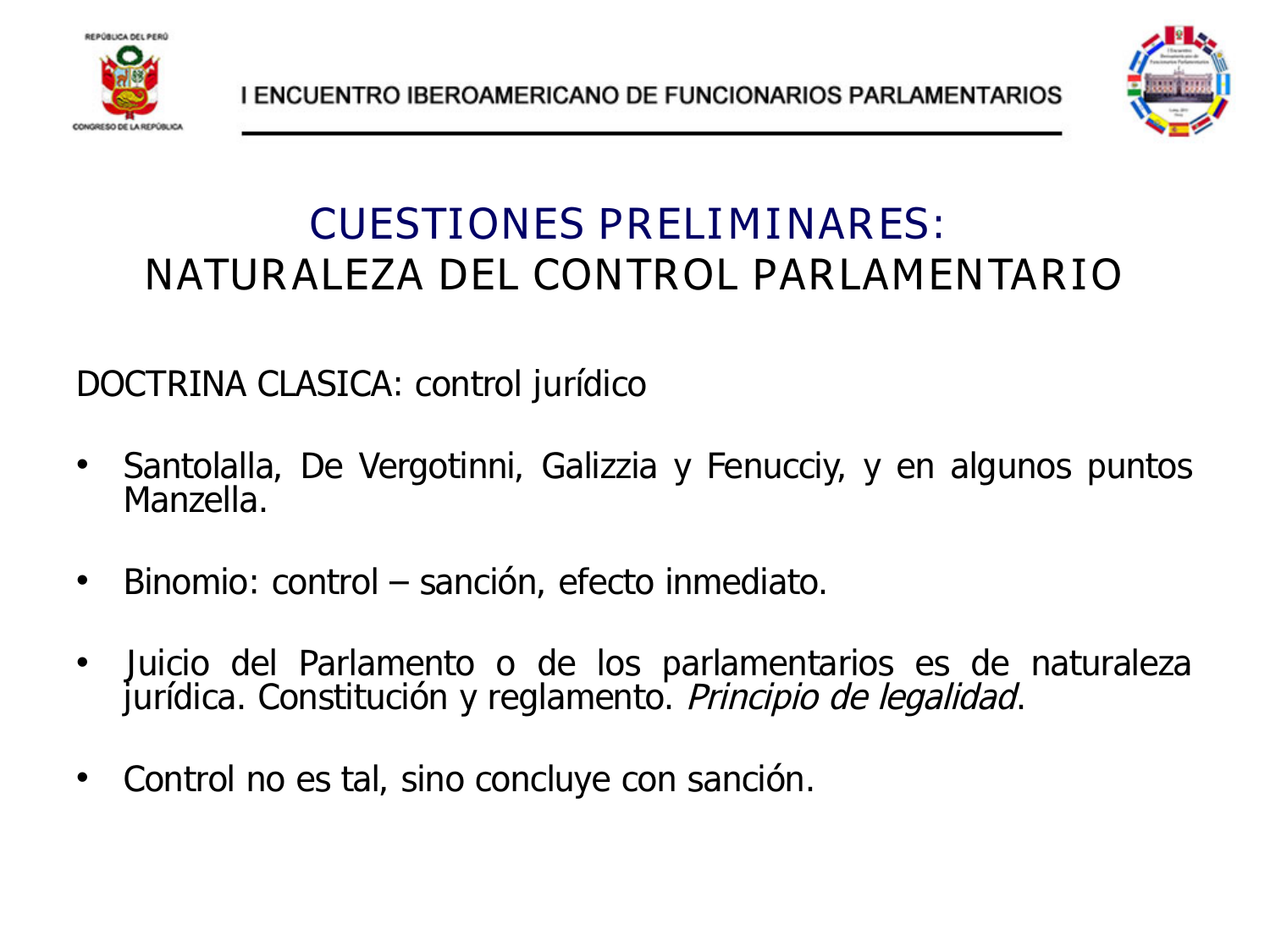

# CUESTIONES PRELIMINARES: NATURALEZA DEL CONTROL PARLAMENTARIO
DOCTRINA CLASICA: control jurídico

Santolalla, De Vergotinni, Galizzia y Fenucciy, y en algunos puntos Manzella.

Binomio: control – sanción, efecto inmediato.

Juicio del Parlamento o de los parlamentarios es de naturaleza jurídica. Constitución y reglamento. Principio de legalidad.

Control no es tal, sino concluye con sanción.